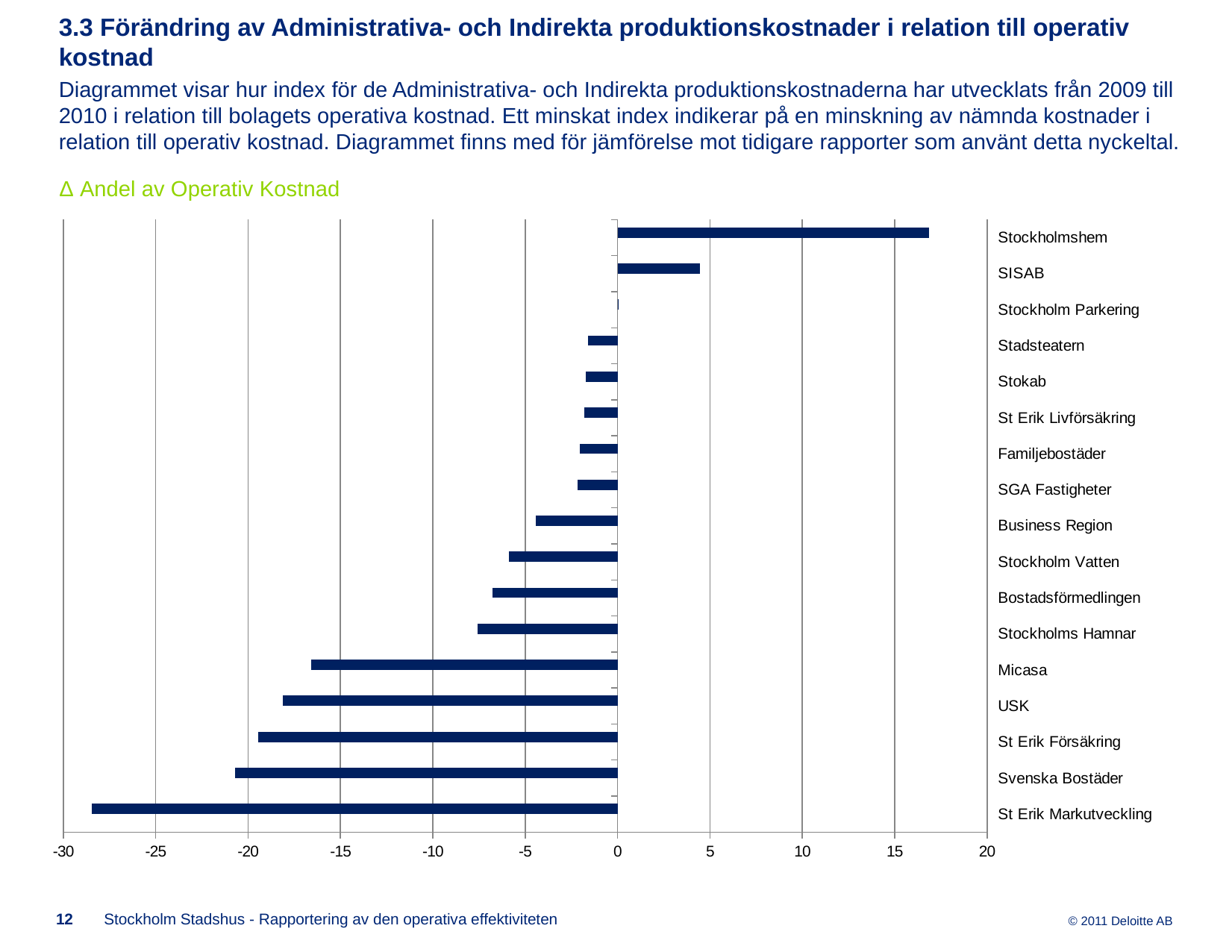

3.3 Förändring av Administrativa- och Indirekta produktionskostnader i relation till operativ kostnad
Diagrammet visar hur index för de Administrativa- och Indirekta produktionskostnaderna har utvecklats från 2009 till 2010 i relation till bolagets operativa kostnad. Ett minskat index indikerar på en minskning av nämnda kostnader i relation till operativ kostnad. Diagrammet finns med för jämförelse mot tidigare rapporter som använt detta nyckeltal.

### Chart

| Category |  |  |
|---|---|---|
| St Erik Markutveckling | None | -28.449297687332546 |
| Svenska Bostäder | None | -20.695934696121185 |
| St Erik Försäkring | None | -19.45075423078829 |
| USK | None | -18.107306209032444 |
| Micasa | None | -16.60393607766322 |
| Stockholms Hamnar | None | -7.574800306339654 |
| Bostadsförmedlingen | None | -6.790891950833156 |
| Stockholm Vatten | None | -5.8738504271389615 |
| Business Region | None | -4.430514620310163 |
| SGA Fastigheter | None | -2.169075195626249 |
| Familjebostäder | None | -2.027483024662658 |
| St Erik Livförsäkring | None | -1.810283113157709 |
| Stokab | None | -1.7046958176849785 |
| Stadsteatern | None | -1.6093070712989572 |
| Stockholm Parkering | None | 0.06521038274759405 |
| SISAB | None | 4.474015362234837 |
| Stockholmshem | None | 16.87629684326413 |
Δ Andel av Operativ Kostnad

12
Stockholm Stadshus - Rapportering av den operativa effektiviteten